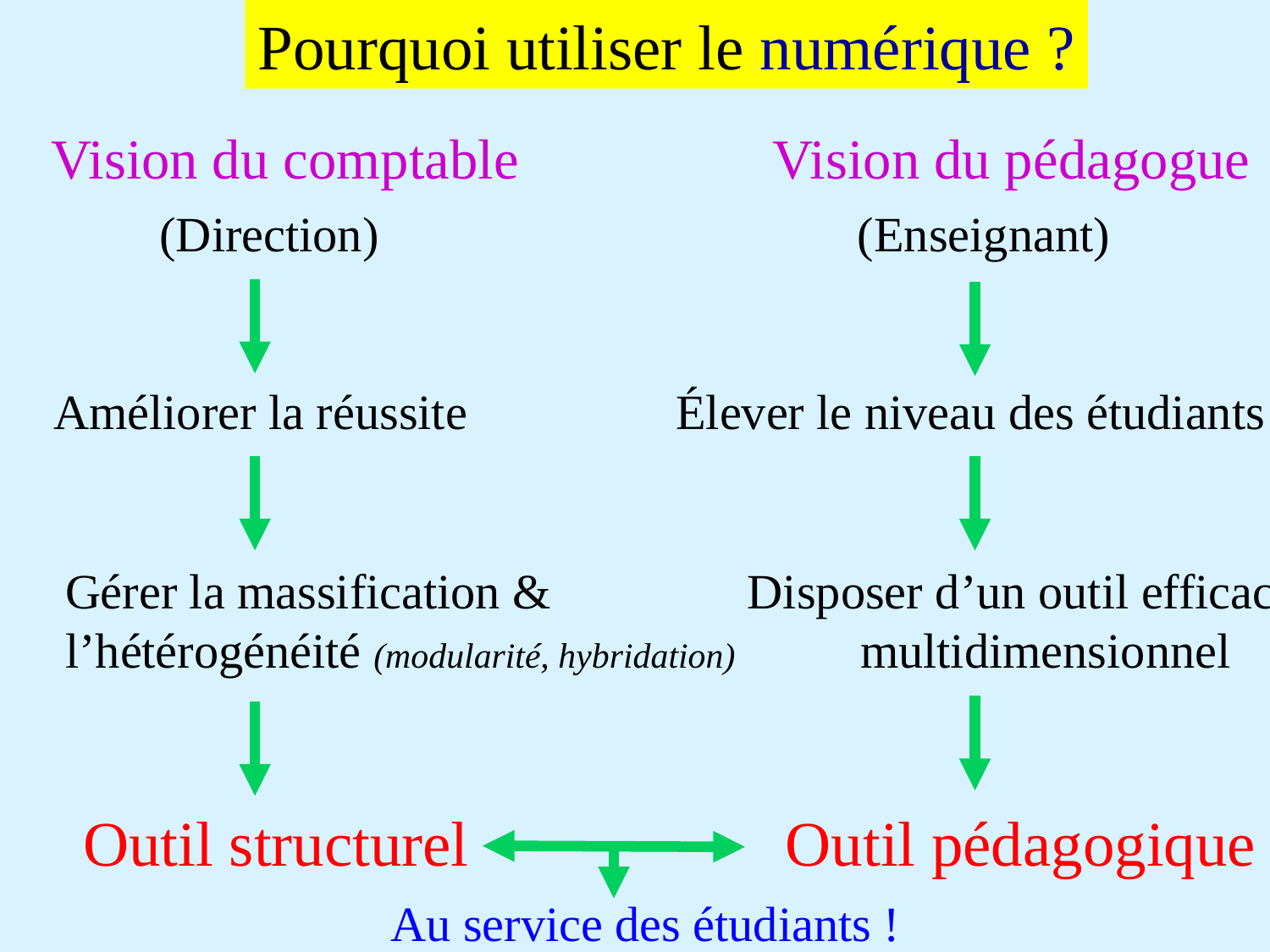

Pourquoi utiliser le numérique ?
Vision du comptable                  Vision du pédagogue
           (Direction)                                       (Enseignant)
Améliorer la réussite                 Élever le niveau des étudiants
Gérer la massification &                Disposer d’un outil efficace
l’hétérogénéité (modularité, hybridation)              multidimensionnel
Outil structurel                    Outil pédagogique
Au service des étudiants !